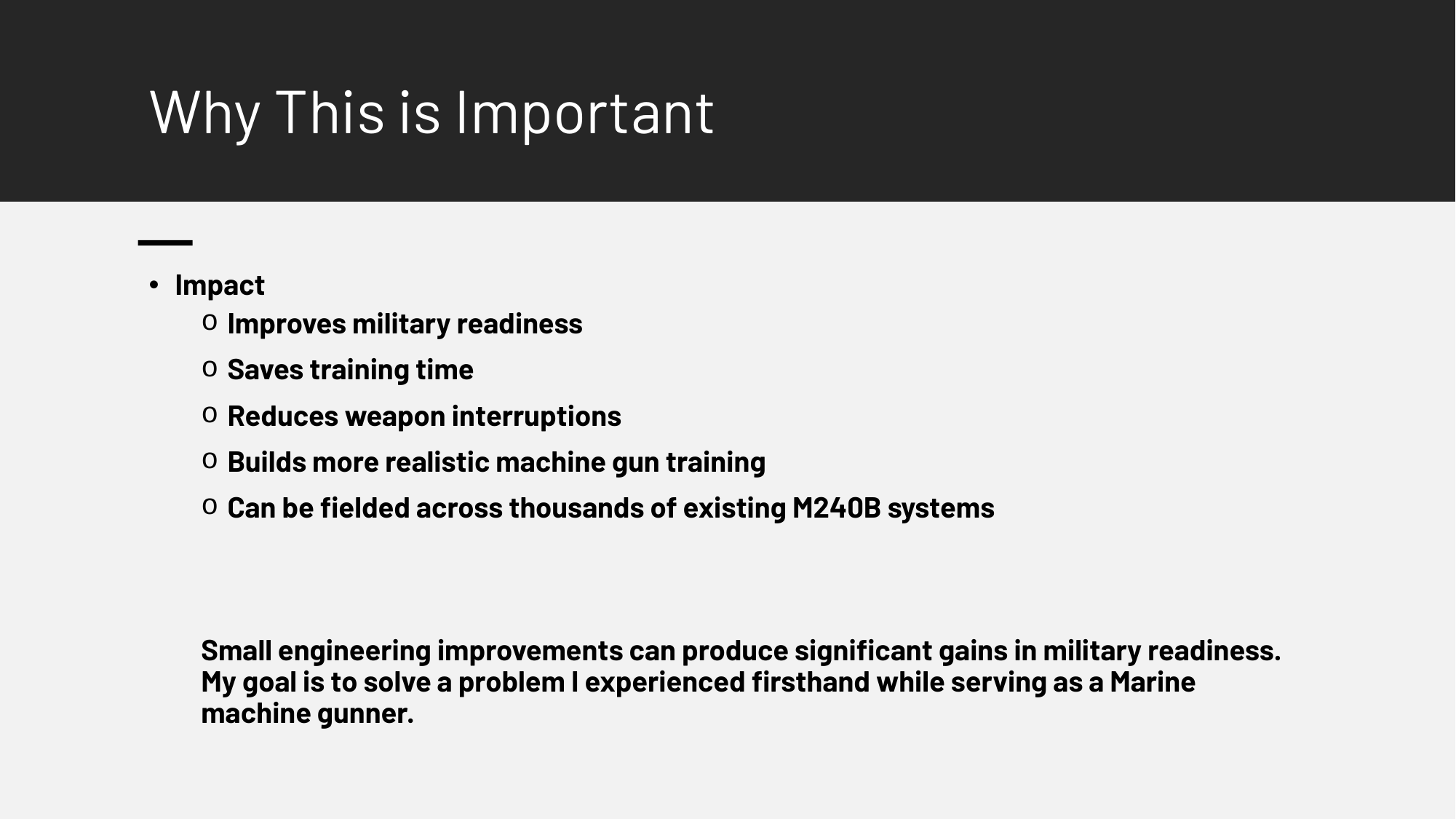

# Why This is Important

Impact
Improves military readiness
Saves training time
Reduces weapon interruptions
Builds more realistic machine gun training
Can be fielded across thousands of existing M240B systems

Small engineering improvements can produce significant gains in military readiness. My goal is to solve a problem I experienced firsthand while serving as a Marine machine gunner.